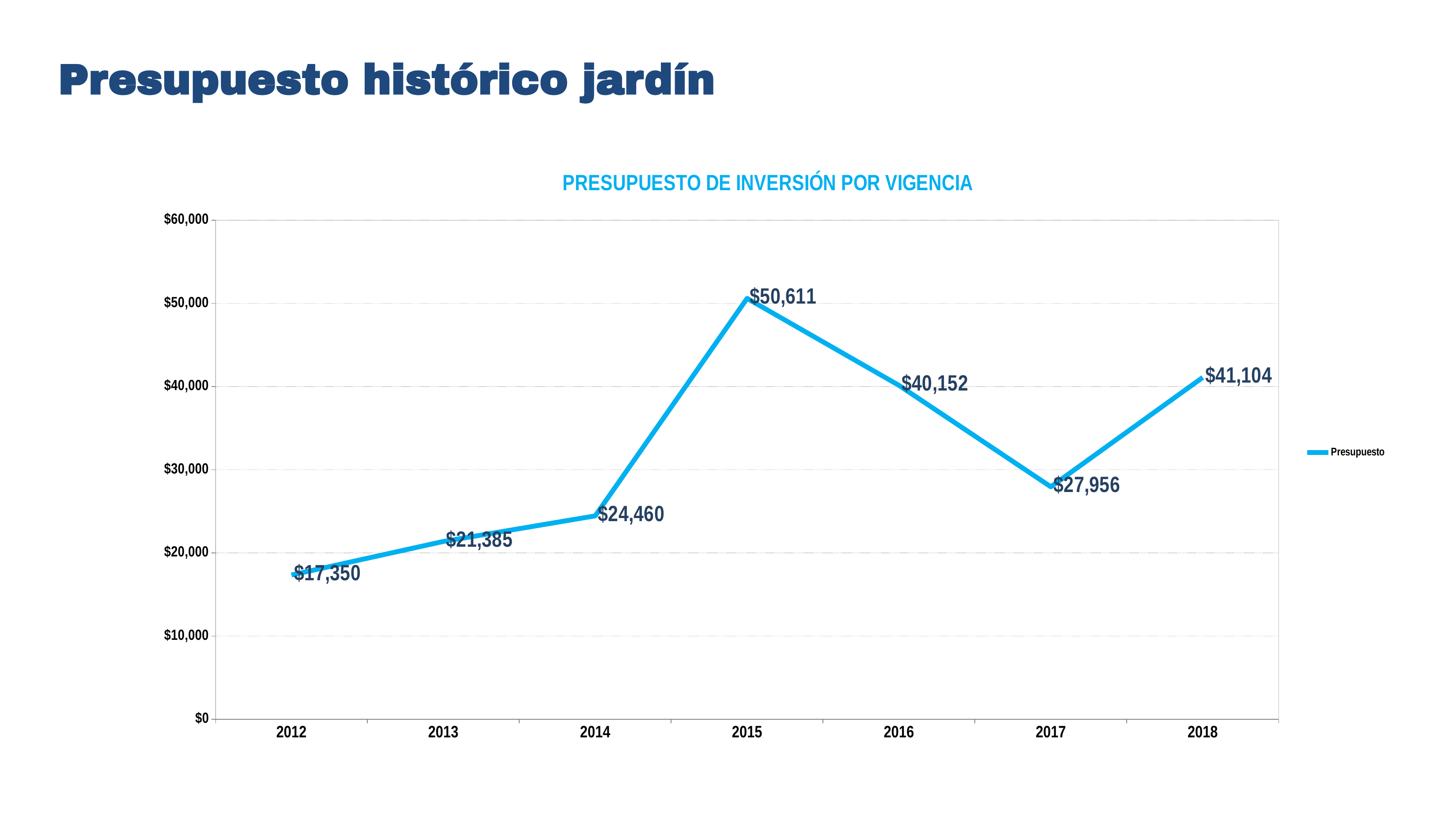

Presupuesto histórico jardín

### Chart: PRESUPUESTO DE INVERSIÓN POR VIGENCIA

| Category | Presupuesto  |
|---|---|
| 2012 | 17350.0 |
| 2013 | 21384.852877 |
| 2014 | 24460.276037 |
| 2015 | 50610.899301 |
| 2016 | 40152.393 |
| 2017 | 27956.08578 |
| 2018 | 41104.457 |